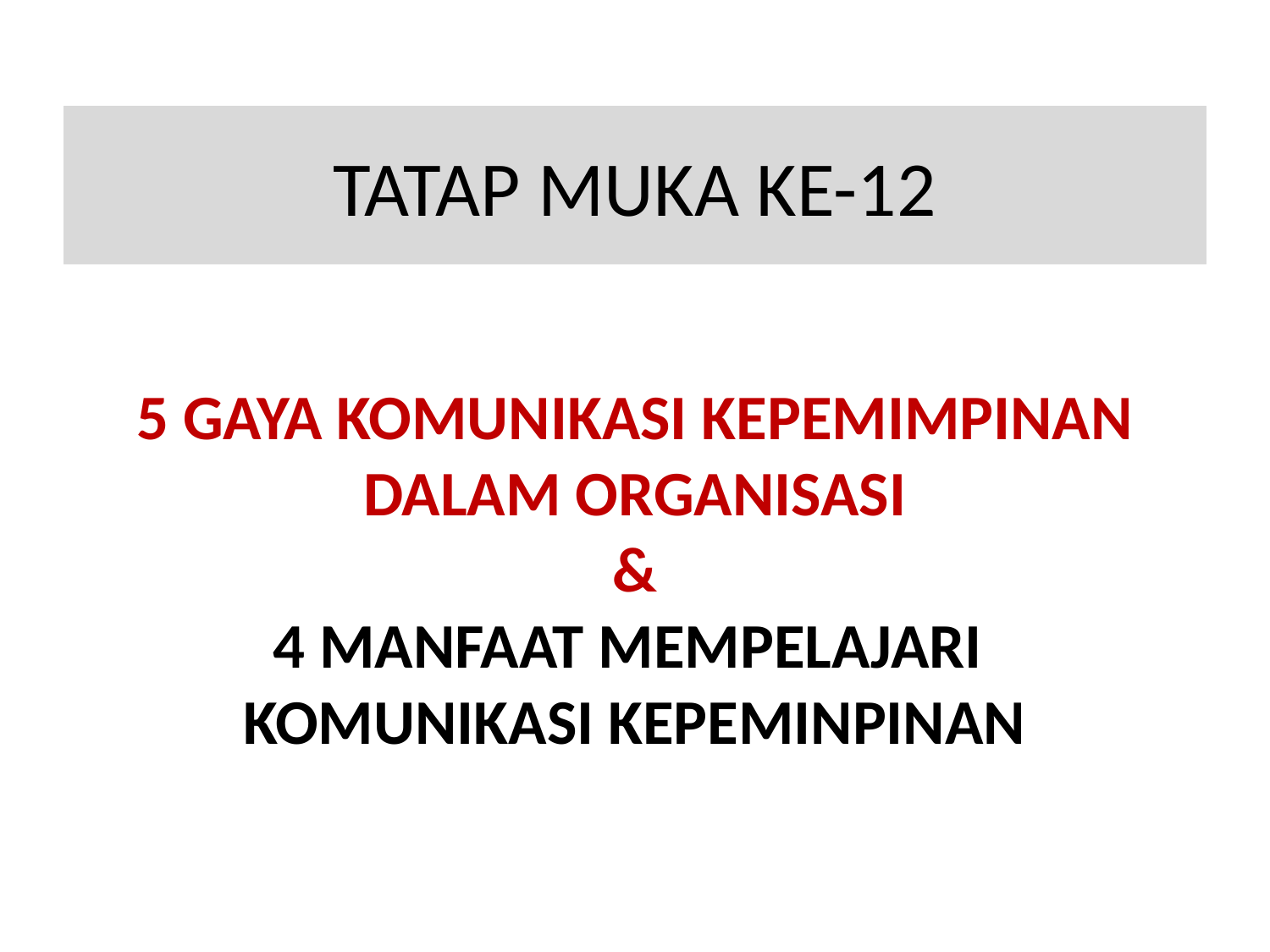

# TATAP MUKA KE-12

5 GAYA KOMUNIKASI KEPEMIMPINAN DALAM ORGANISASI
&
4 MANFAAT MEMPELAJARI
KOMUNIKASI KEPEMINPINAN